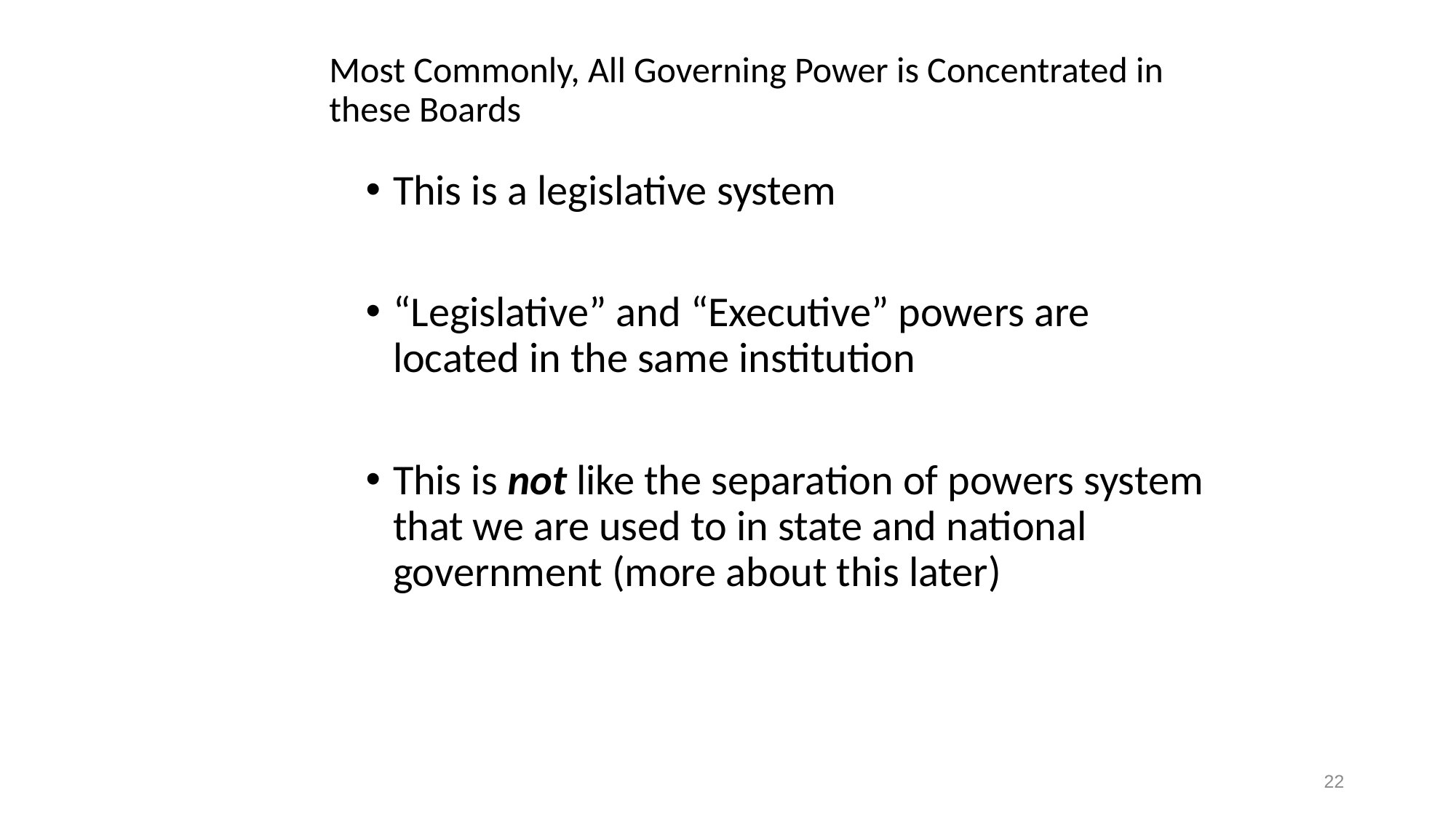

# Most Commonly, All Governing Power is Concentrated in these Boards
This is a legislative system

“Legislative” and “Executive” powers are located in the same institution

This is not like the separation of powers system that we are used to in state and national government (more about this later)
22